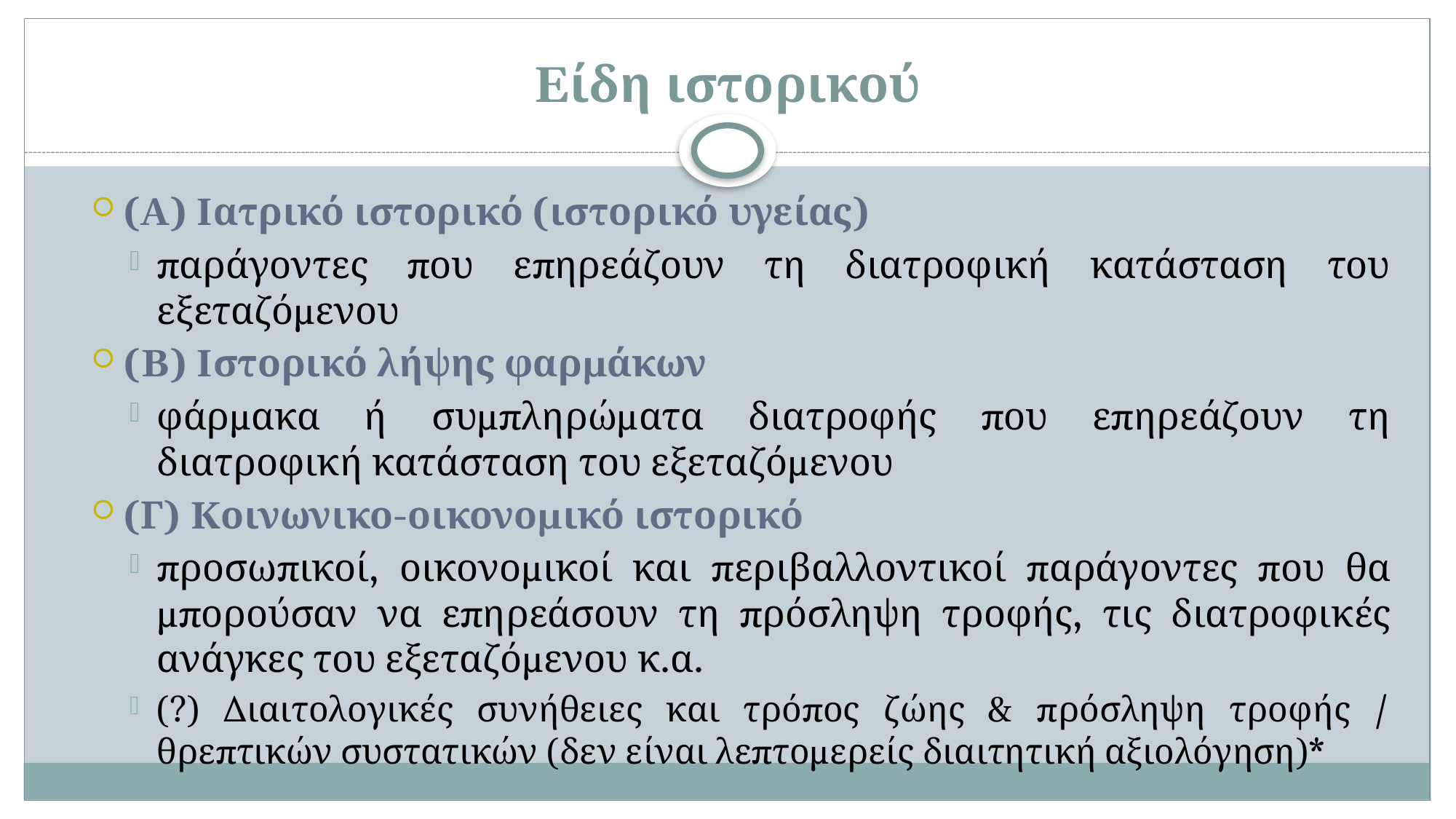

# Είδη ιστορικού
(Α) Ιατρικό ιστορικό (ιστορικό υγείας)
παράγοντες που επηρεάζουν τη διατροφική κατάσταση του εξεταζόμενου
(Β) Ιστορικό λήψης φαρμάκων
φάρμακα ή συμπληρώματα διατροφής που επηρεάζουν τη διατροφική κατάσταση του εξεταζόμενου
(Γ) Κοινωνικο-οικονομικό ιστορικό
προσωπικοί, οικονομικοί και περιβαλλοντικοί παράγοντες που θα μπορούσαν να επηρεάσουν τη πρόσληψη τροφής, τις διατροφικές ανάγκες του εξεταζόμενου κ.α.
(?) Διαιτολογικές συνήθειες και τρόπος ζώης & πρόσληψη τροφής / θρεπτικών συστατικών (δεν είναι λεπτομερείς διαιτητική αξιολόγηση)*